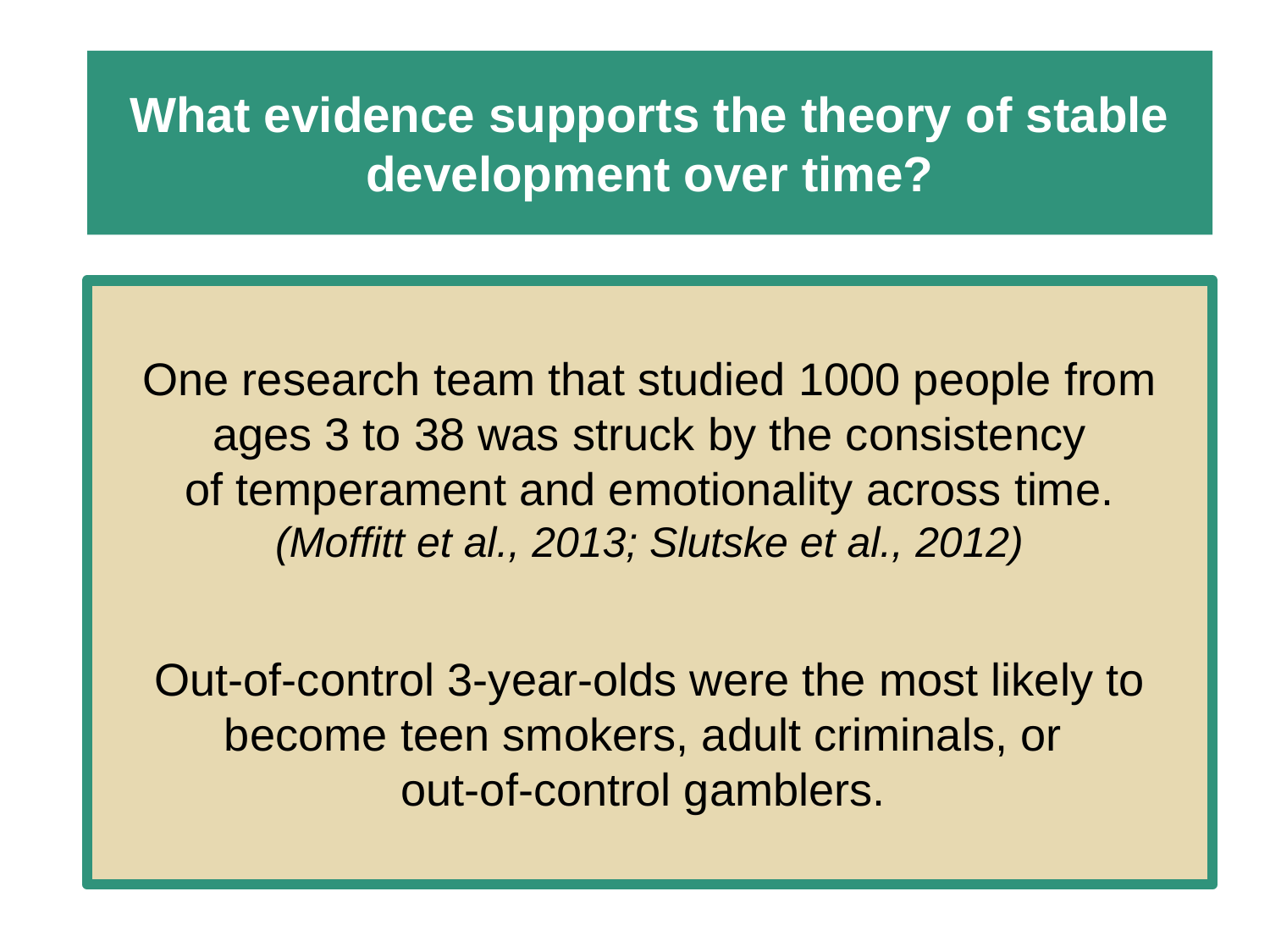

# What evidence supports the theory of stable development over time?
One research team that studied 1000 people from ages 3 to 38 was struck by the consistency
of temperament and emotionality across time.
(Moffitt et al., 2013; Slutske et al., 2012)

Out-of-control 3-year-olds were the most likely to become teen smokers, adult criminals, or
out-of-control gamblers.